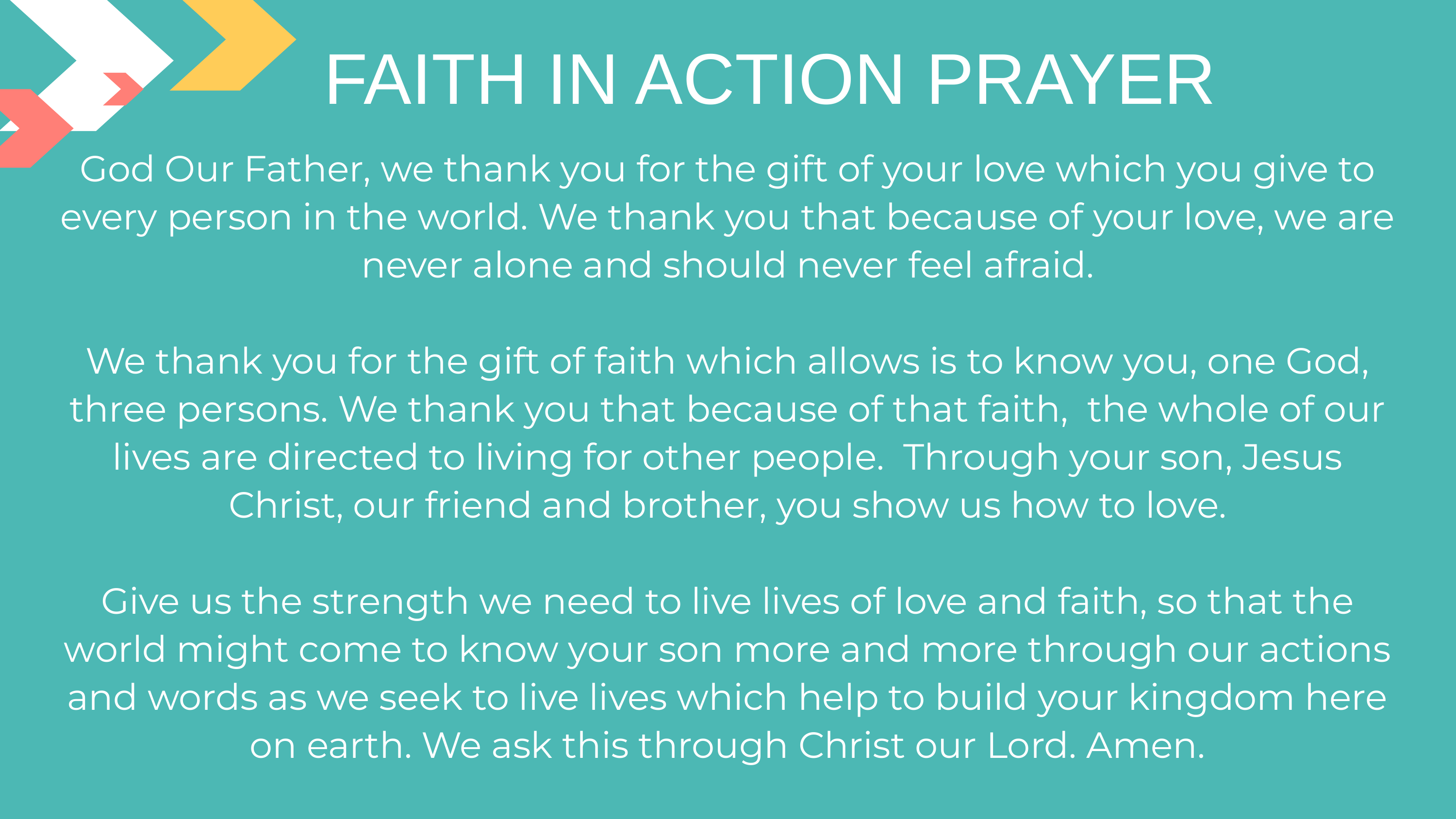

FAITH IN ACTION PRAYER

God Our Father, we thank you for the gift of your love which you give to every person in the world. We thank you that because of your love, we are never alone and should never feel afraid.

We thank you for the gift of faith which allows is to know you, one God, three persons. We thank you that because of that faith,  the whole of our lives are directed to living for other people.  Through your son, Jesus Christ, our friend and brother, you show us how to love.

Give us the strength we need to live lives of love and faith, so that the world might come to know your son more and more through our actions and words as we seek to live lives which help to build your kingdom here on earth. We ask this through Christ our Lord. Amen.